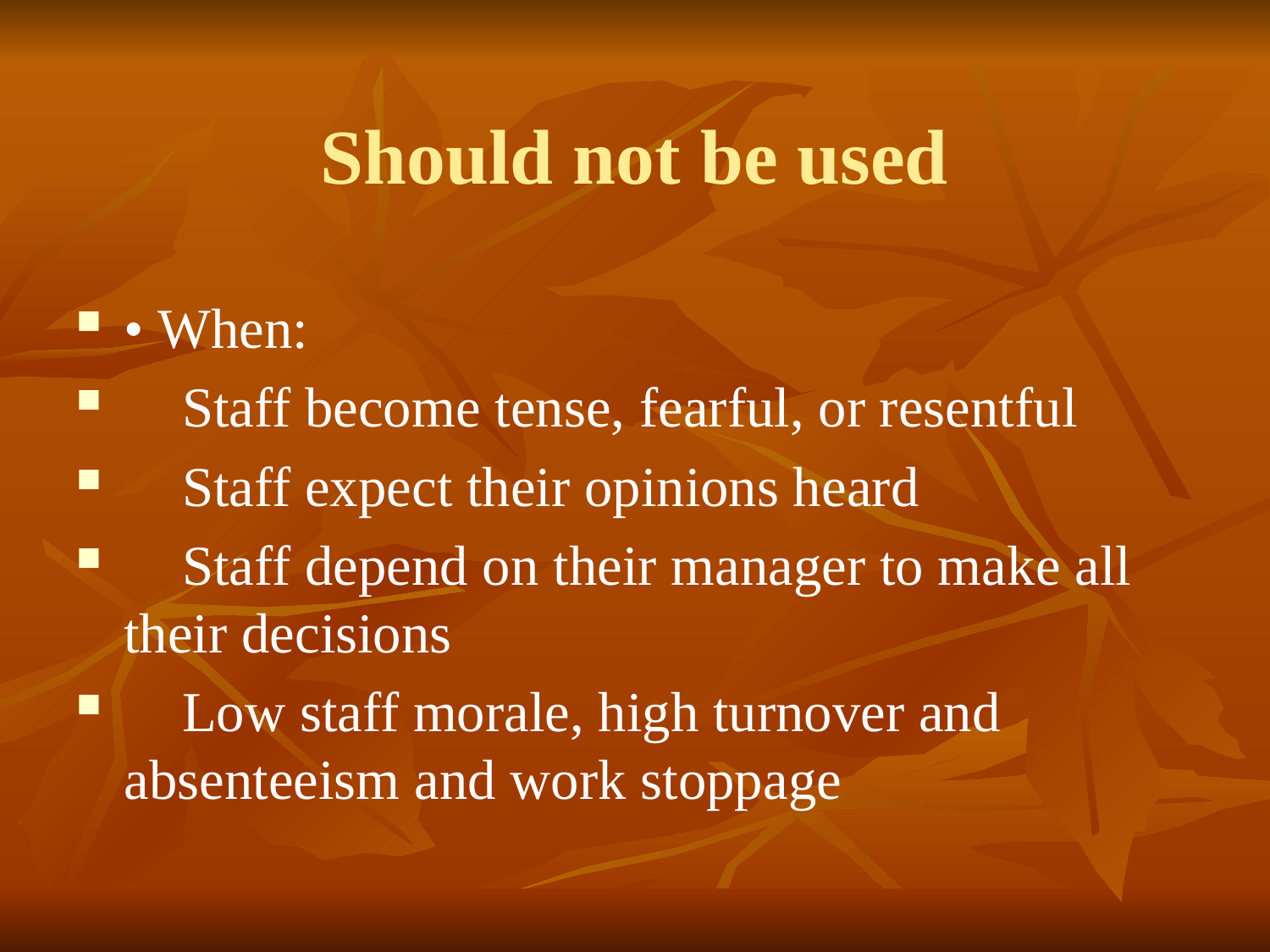

# Should not be used
• When:
􀂉 Staff become tense, fearful, or resentful
􀂉 Staff expect their opinions heard
􀂉 Staff depend on their manager to make all their decisions
􀂉 Low staff morale, high turnover and absenteeism and work stoppage